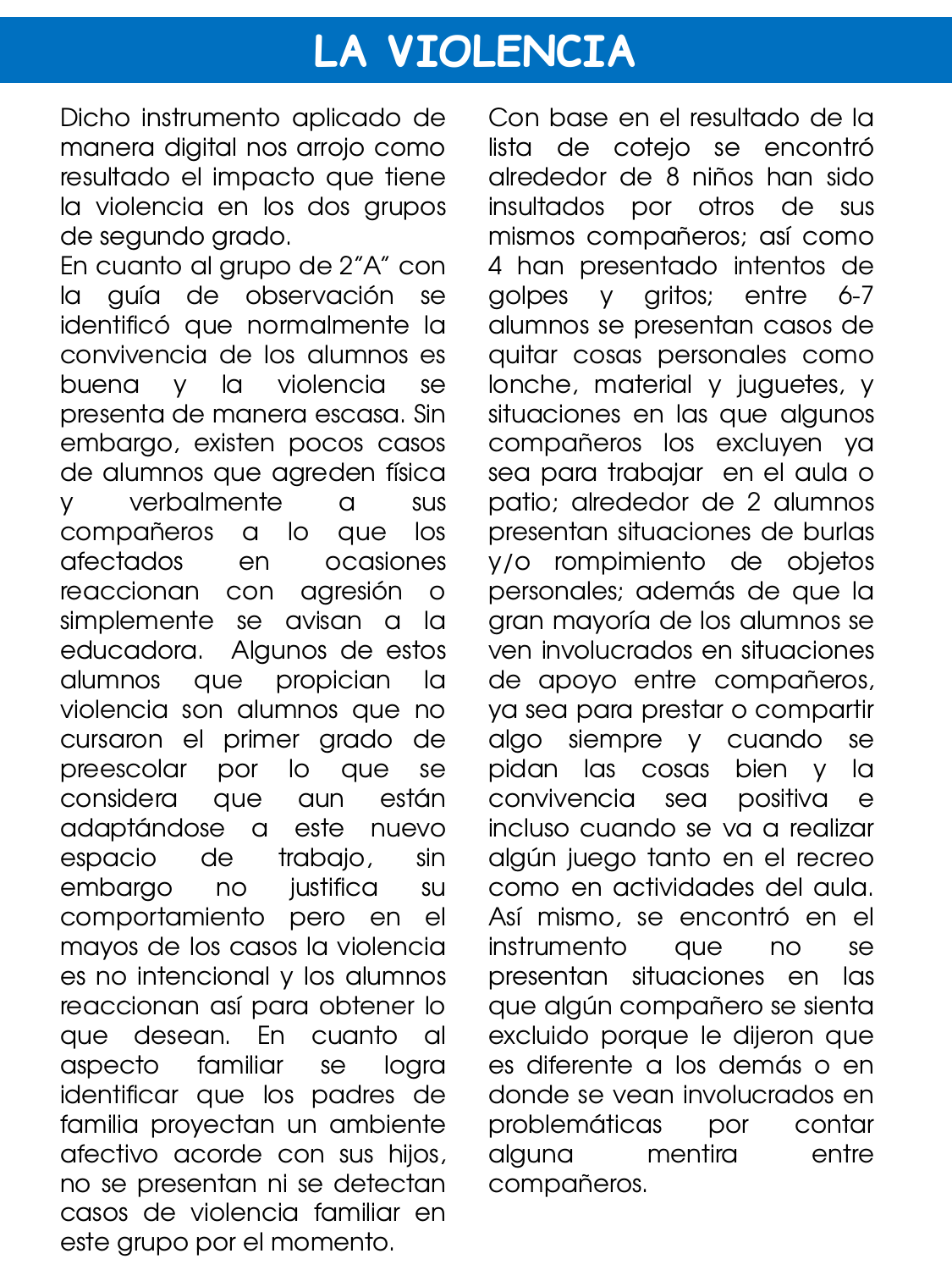

LA VIOLENCIA
Dicho instrumento aplicado de manera digital nos arrojo como resultado el impacto que tiene la violencia en los dos grupos de segundo grado.
En cuanto al grupo de 2”A” con la guía de observación se identificó que normalmente la convivencia de los alumnos es buena y la violencia se presenta de manera escasa. Sin embargo, existen pocos casos de alumnos que agreden física y verbalmente a sus compañeros a lo que los afectados en ocasiones reaccionan con agresión o simplemente se avisan a la educadora.  Algunos de estos alumnos que propician la violencia son alumnos que no cursaron el primer grado de preescolar por lo que se considera que aun están adaptándose a este nuevo espacio de trabajo, sin embargo no justifica su comportamiento pero en el mayos de los casos la violencia es no intencional y los alumnos reaccionan así para obtener lo que desean. En cuanto al aspecto familiar se logra identificar que los padres de familia proyectan un ambiente afectivo acorde con sus hijos, no se presentan ni se detectan casos de violencia familiar en este grupo por el momento.
Con base en el resultado de la lista de cotejo se encontró alrededor de 8 niños han sido insultados por otros de sus mismos compañeros; así como 4 han presentado intentos de golpes y gritos; entre 6-7 alumnos se presentan casos de quitar cosas personales como lonche, material y juguetes, y situaciones en las que algunos compañeros los excluyen ya sea para trabajar  en el aula o patio; alrededor de 2 alumnos presentan situaciones de burlas y/o rompimiento de objetos personales; además de que la gran mayoría de los alumnos se ven involucrados en situaciones de apoyo entre compañeros, ya sea para prestar o compartir algo siempre y cuando se pidan las cosas bien y la convivencia sea positiva e incluso cuando se va a realizar algún juego tanto en el recreo como en actividades del aula. Así mismo, se encontró en el instrumento que no se presentan situaciones en las que algún compañero se sienta excluido porque le dijeron que es diferente a los demás o en donde se vean involucrados en problemáticas por contar alguna mentira entre compañeros.